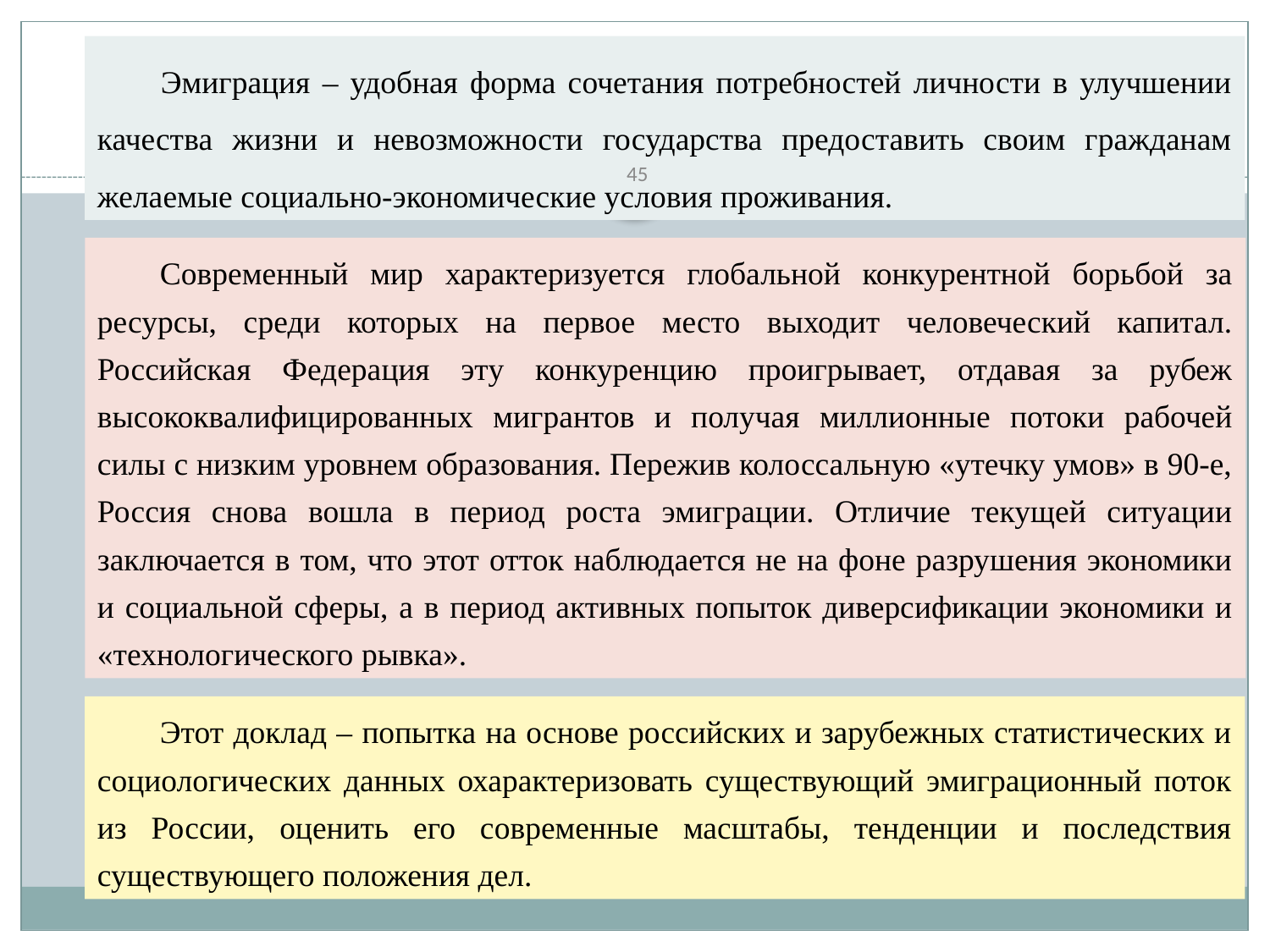

Эмиграция – удобная форма сочетания потребностей личности в улучшении качества жизни и невозможности государства предоставить своим гражданам желаемые социально-экономические условия проживания.
45
Современный мир характеризуется глобальной конкурентной борьбой за ресурсы, среди которых на первое место выходит человеческий капитал. Российская Федерация эту конкуренцию проигрывает, отдавая за рубеж высококвалифицированных мигрантов и получая миллионные потоки рабочей силы с низким уровнем образования. Пережив колоссальную «утечку умов» в 90-е, Россия снова вошла в период роста эмиграции. Отличие текущей ситуации заключается в том, что этот отток наблюдается не на фоне разрушения экономики и социальной сферы, а в период активных попыток диверсификации экономики и «технологического рывка».
Этот доклад – попытка на основе российских и зарубежных статистических и социологических данных охарактеризовать существующий эмиграционный поток из России, оценить его современные масштабы, тенденции и последствия существующего положения дел.